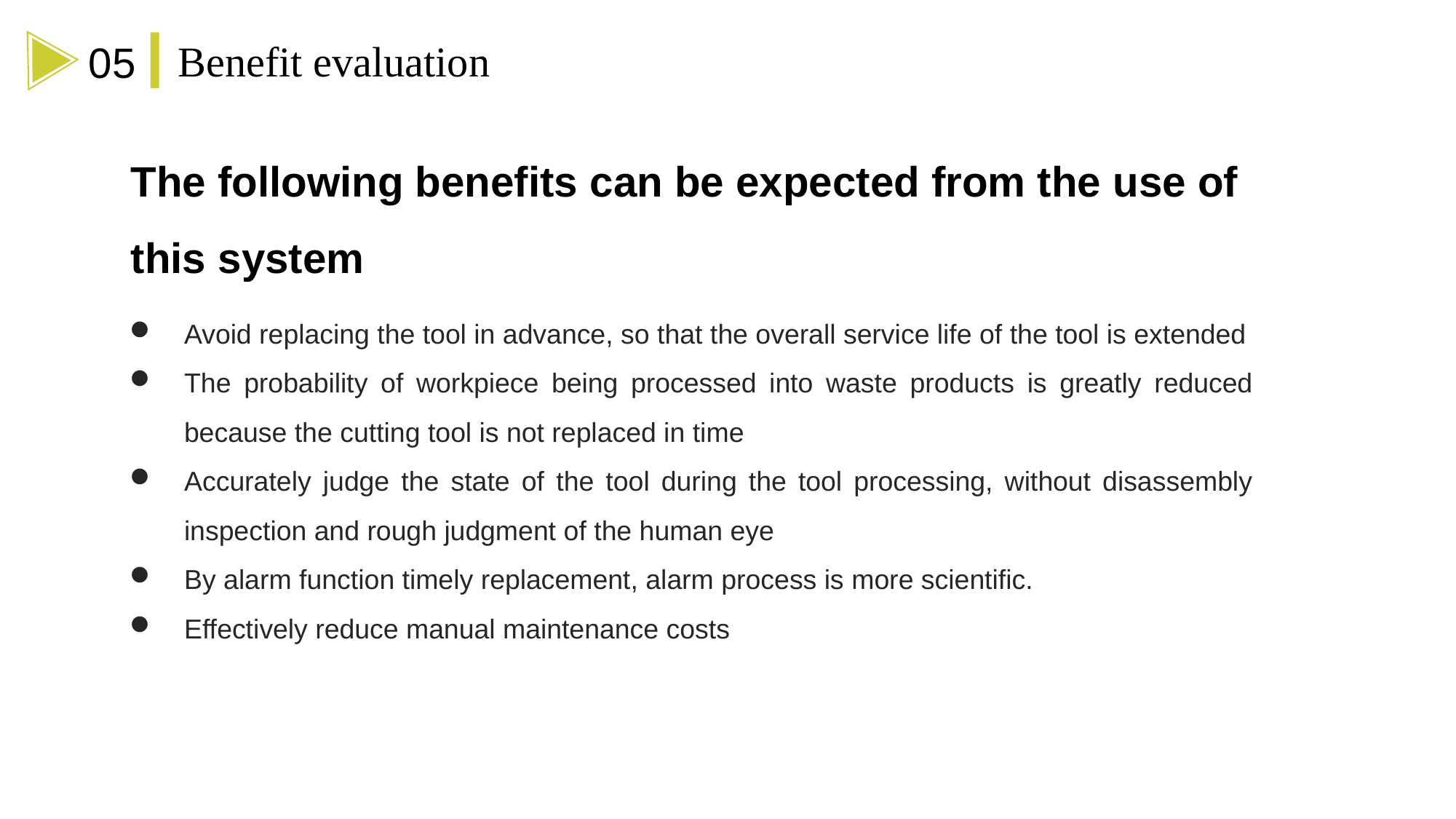

Benefit evaluation
05

The following benefits can be expected from the use of this system
Avoid replacing the tool in advance, so that the overall service life of the tool is extended
The probability of workpiece being processed into waste products is greatly reduced because the cutting tool is not replaced in time
Accurately judge the state of the tool during the tool processing, without disassembly inspection and rough judgment of the human eye
By alarm function timely replacement, alarm process is more scientific.
Effectively reduce manual maintenance costs